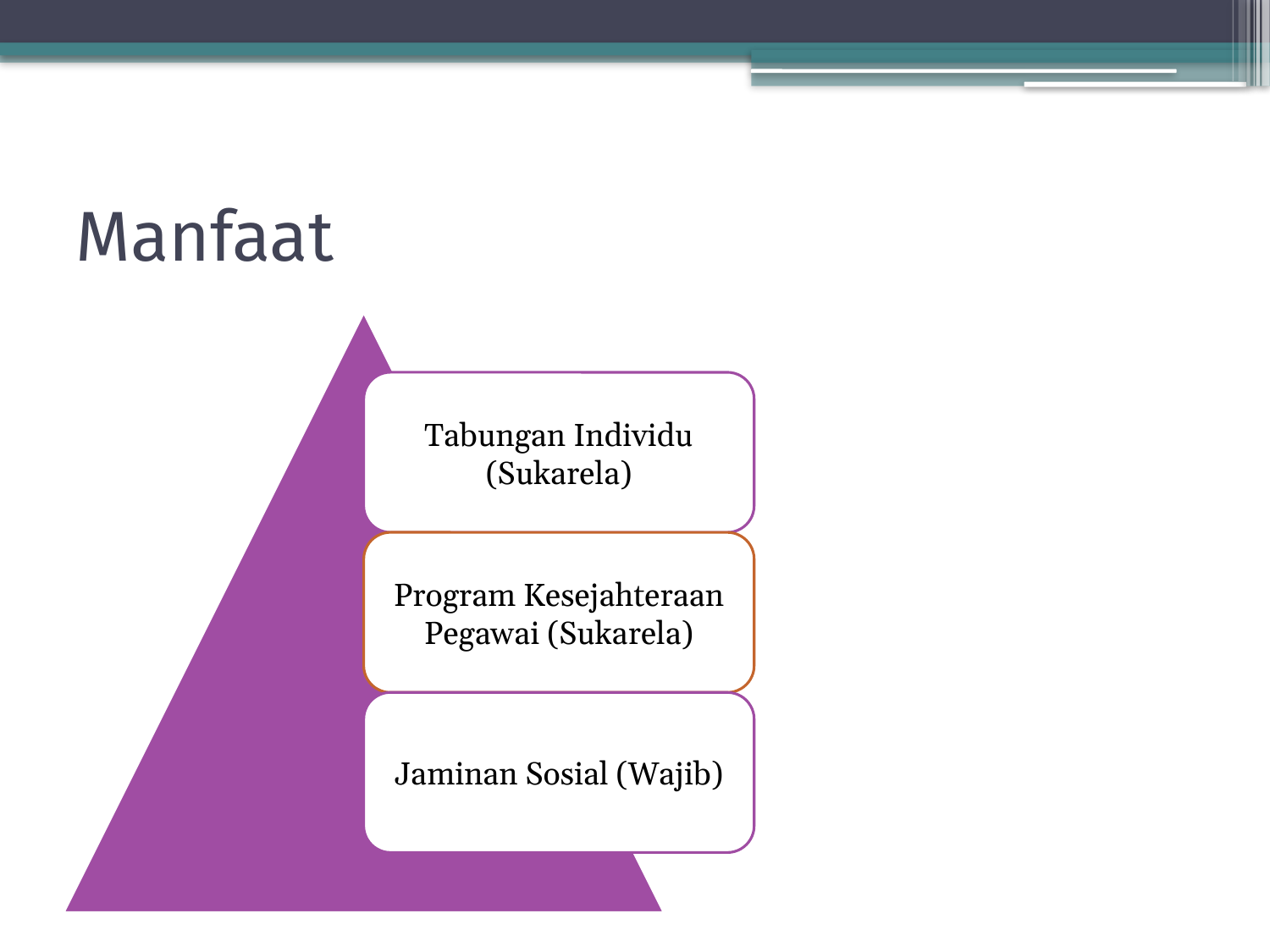

# Manfaat
Tabungan Individu (Sukarela)
Program Kesejahteraan Pegawai (Sukarela)
Jaminan Sosial (Wajib)